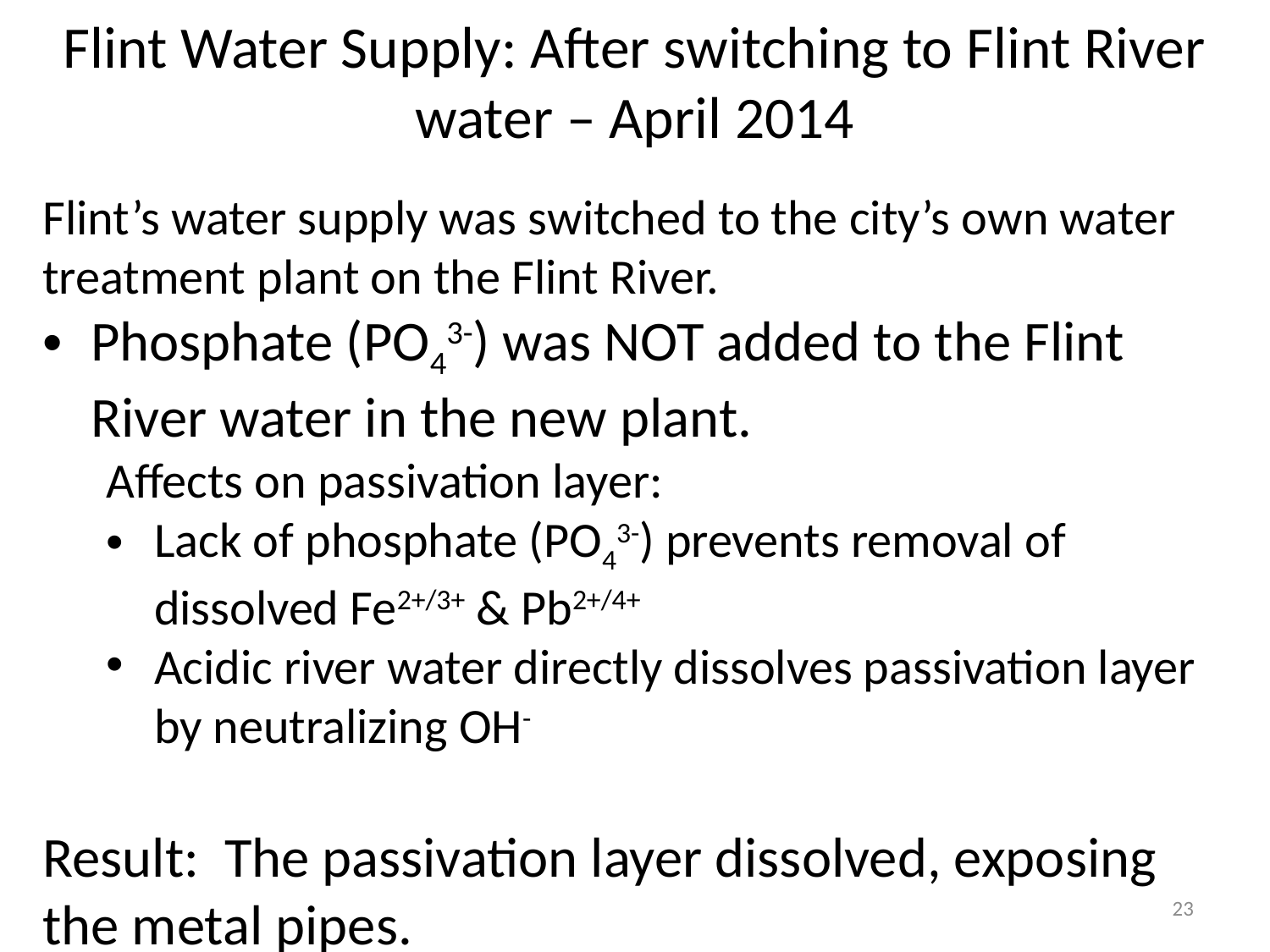

# Flint Water Supply: After switching to Flint River water – April 2014
Flint’s water supply was switched to the city’s own water treatment plant on the Flint River.
Phosphate (PO43-) was NOT added to the Flint River water in the new plant.
Affects on passivation layer:
Lack of phosphate (PO43-) prevents removal of dissolved Fe2+/3+ & Pb2+/4+
Acidic river water directly dissolves passivation layer by neutralizing OH-

Result:  The passivation layer dissolved, exposing the metal pipes.
23